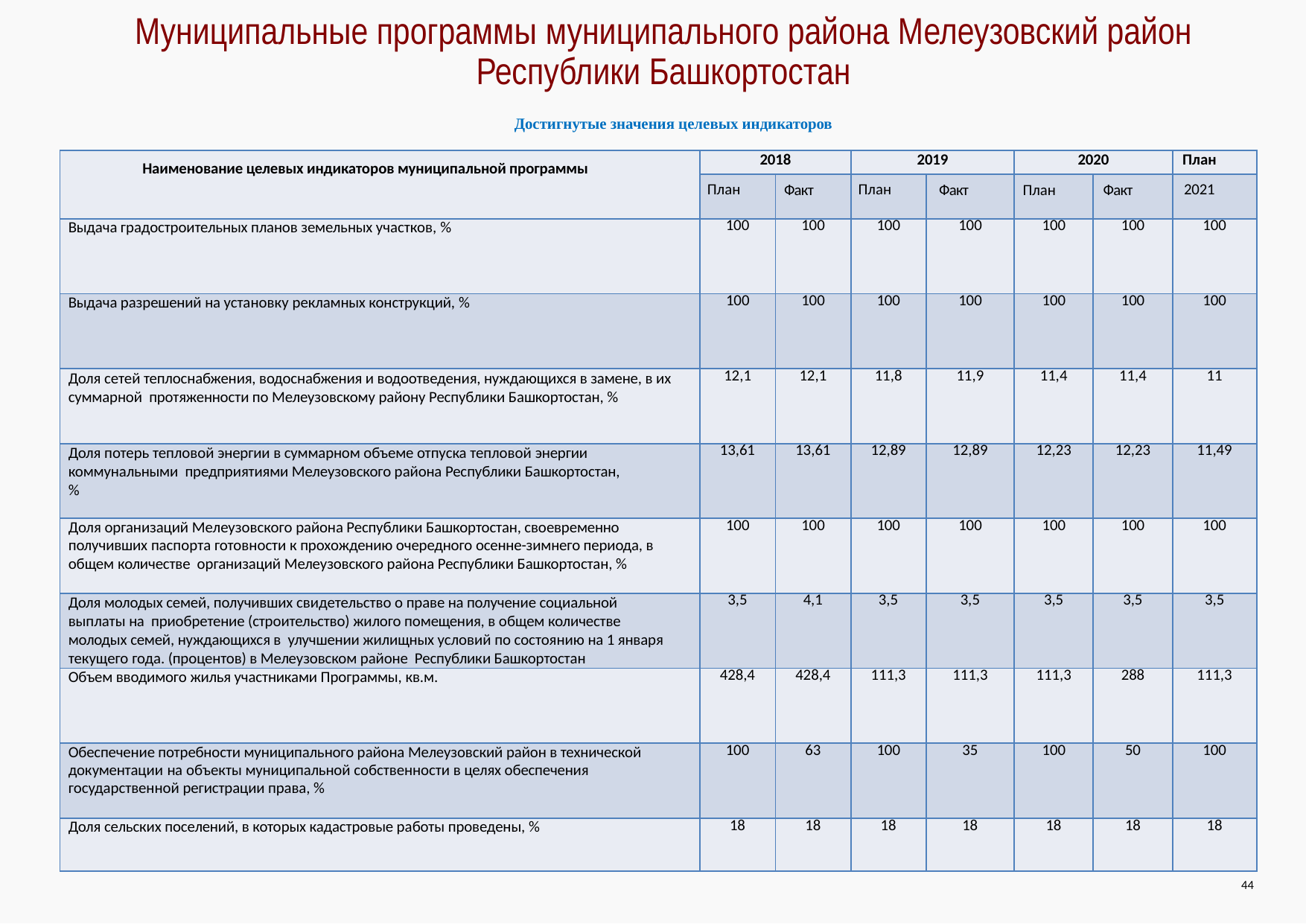

Муниципальные программы муниципального района Мелеузовский район Республики Башкортостан
Достигнутые значения целевых индикаторов
| Наименование целевых индикаторов муниципальной программы | 2018 |  | 2019 |  | 2020 |  | План |
| --- | --- | --- | --- | --- | --- | --- | --- |
|  | План | Факт | План | Факт | План | Факт | 2021 |
| Выдача градостроительных планов земельных участков, % | 100 | 100 | 100 | 100 | 100 | 100 | 100 |
| Выдача разрешений на установку рекламных конструкций, % | 100 | 100 | 100 | 100 | 100 | 100 | 100 |
| Доля сетей теплоснабжения, водоснабжения и водоотведения, нуждающихся в замене, в их суммарной протяженности по Мелеузовскому району Республики Башкортостан, % | 12,1 | 12,1 | 11,8 | 11,9 | 11,4 | 11,4 | 11 |
| Доля потерь тепловой энергии в суммарном объеме отпуска тепловой энергии коммунальными предприятиями Мелеузовского района Республики Башкортостан, % | 13,61 | 13,61 | 12,89 | 12,89 | 12,23 | 12,23 | 11,49 |
| Доля организаций Мелеузовского района Республики Башкортостан, своевременно получивших паспорта готовности к прохождению очередного осенне-зимнего периода, в общем количестве организаций Мелеузовского района Республики Башкортостан, % | 100 | 100 | 100 | 100 | 100 | 100 | 100 |
| Доля молодых семей, получивших свидетельство о праве на получение социальной выплаты на приобретение (строительство) жилого помещения, в общем количестве молодых семей, нуждающихся в улучшении жилищных условий по состоянию на 1 января текущего года. (процентов) в Мелеузовском районе Республики Башкортостан | 3,5 | 4,1 | 3,5 | 3,5 | 3,5 | 3,5 | 3,5 |
| Объем вводимого жилья участниками Программы, кв.м. | 428,4 | 428,4 | 111,3 | 111,3 | 111,3 | 288 | 111,3 |
| Обеспечение потребности муниципального района Мелеузовский район в технической документации на объекты муниципальной собственности в целях обеспечения государственной регистрации права, % | 100 | 63 | 100 | 35 | 100 | 50 | 100 |
| Доля сельских поселений, в которых кадастровые работы проведены, % | 18 | 18 | 18 | 18 | 18 | 18 | 18 |
44